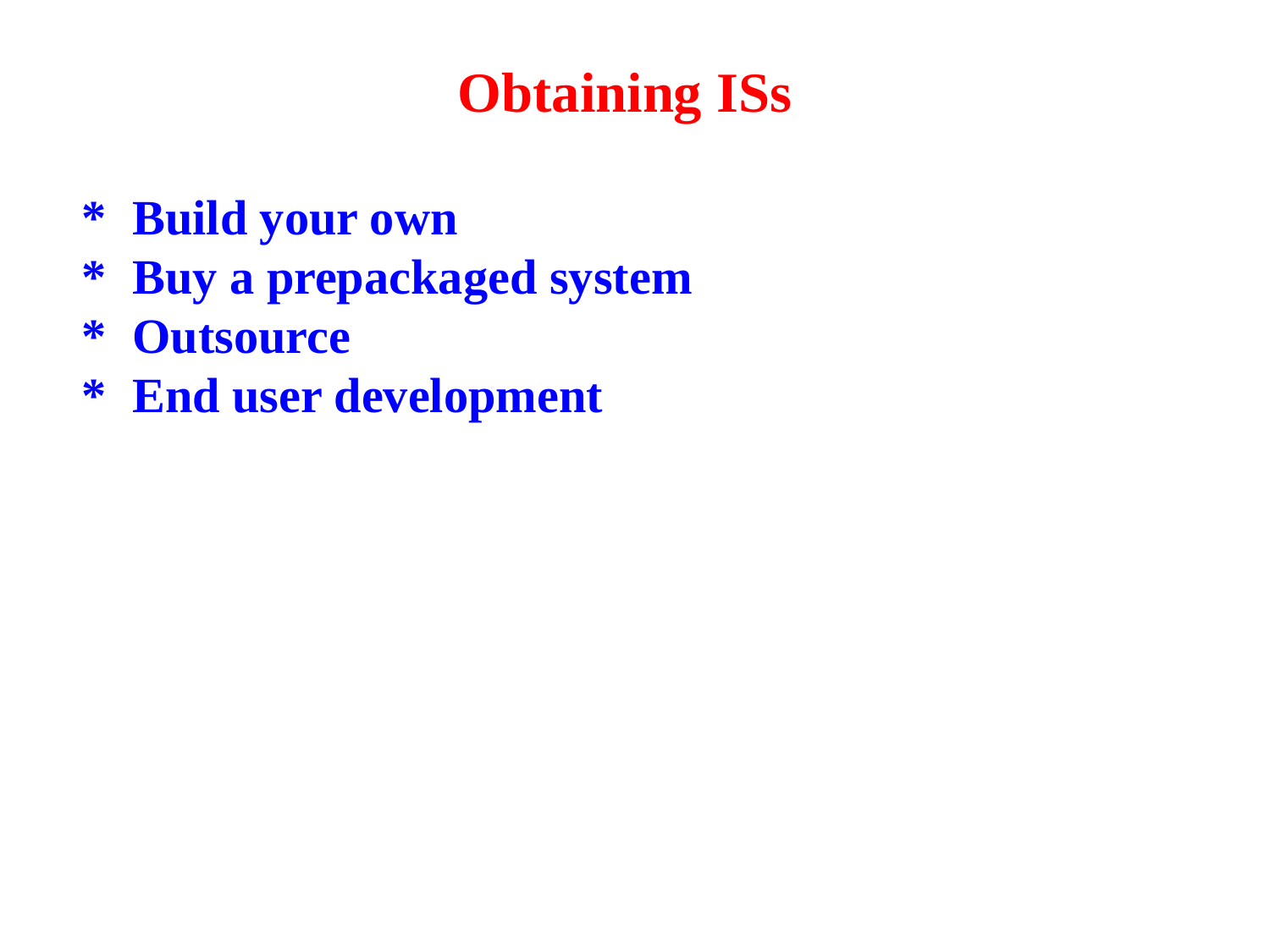

Obtaining ISs
*	Build your own
*	Buy a prepackaged system
*	Outsource
*	End user development